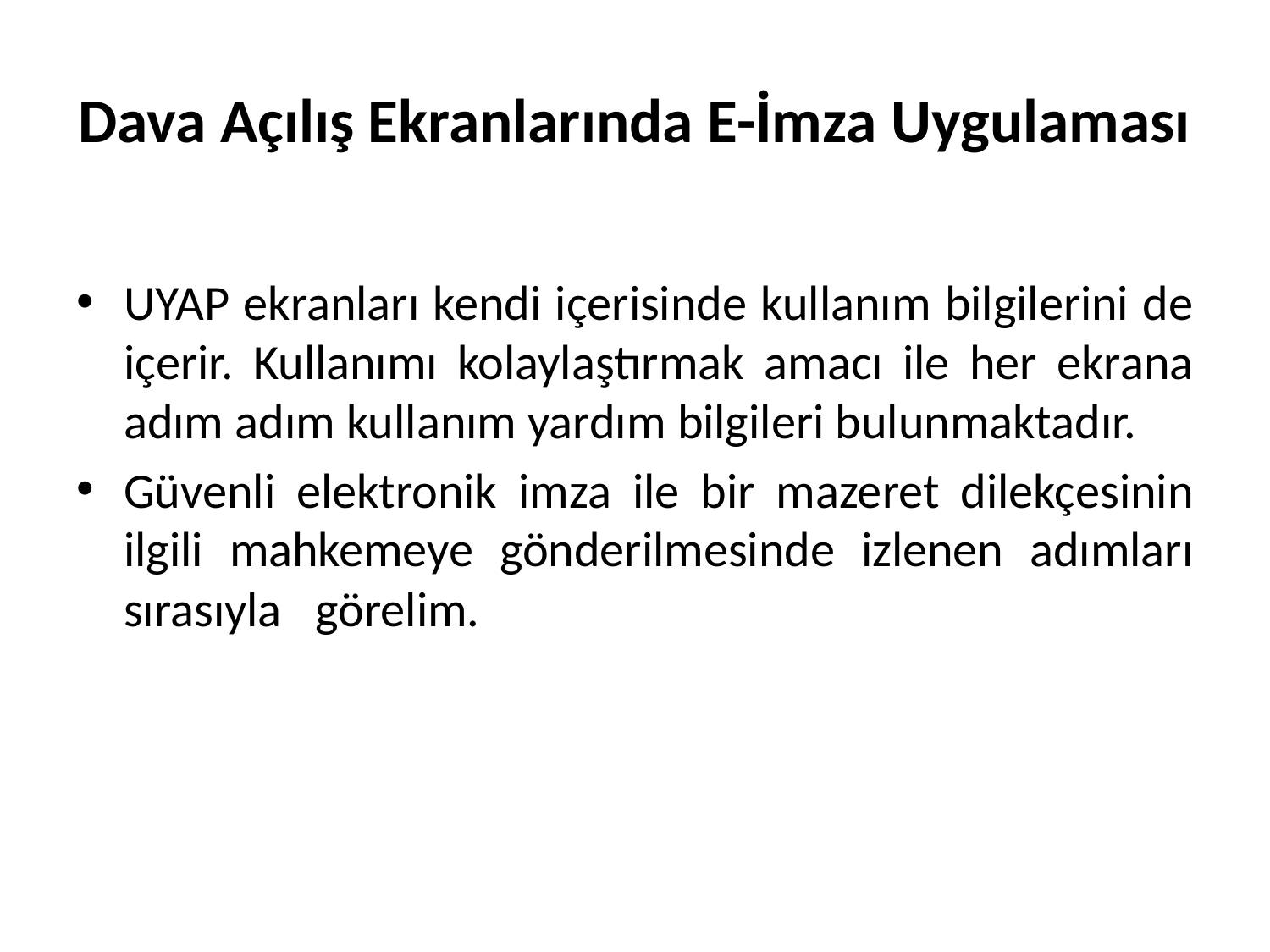

# Dava Açılış Ekranlarında E-İmza Uygulaması
UYAP ekranları kendi içerisinde kullanım bilgilerini de içerir. Kullanımı kolaylaştırmak amacı ile her ekrana adım adım kullanım yardım bilgileri bulunmaktadır.
Güvenli elektronik imza ile bir mazeret dilekçesinin ilgili mahkemeye gönderilmesinde izlenen adımları sırasıyla   görelim.